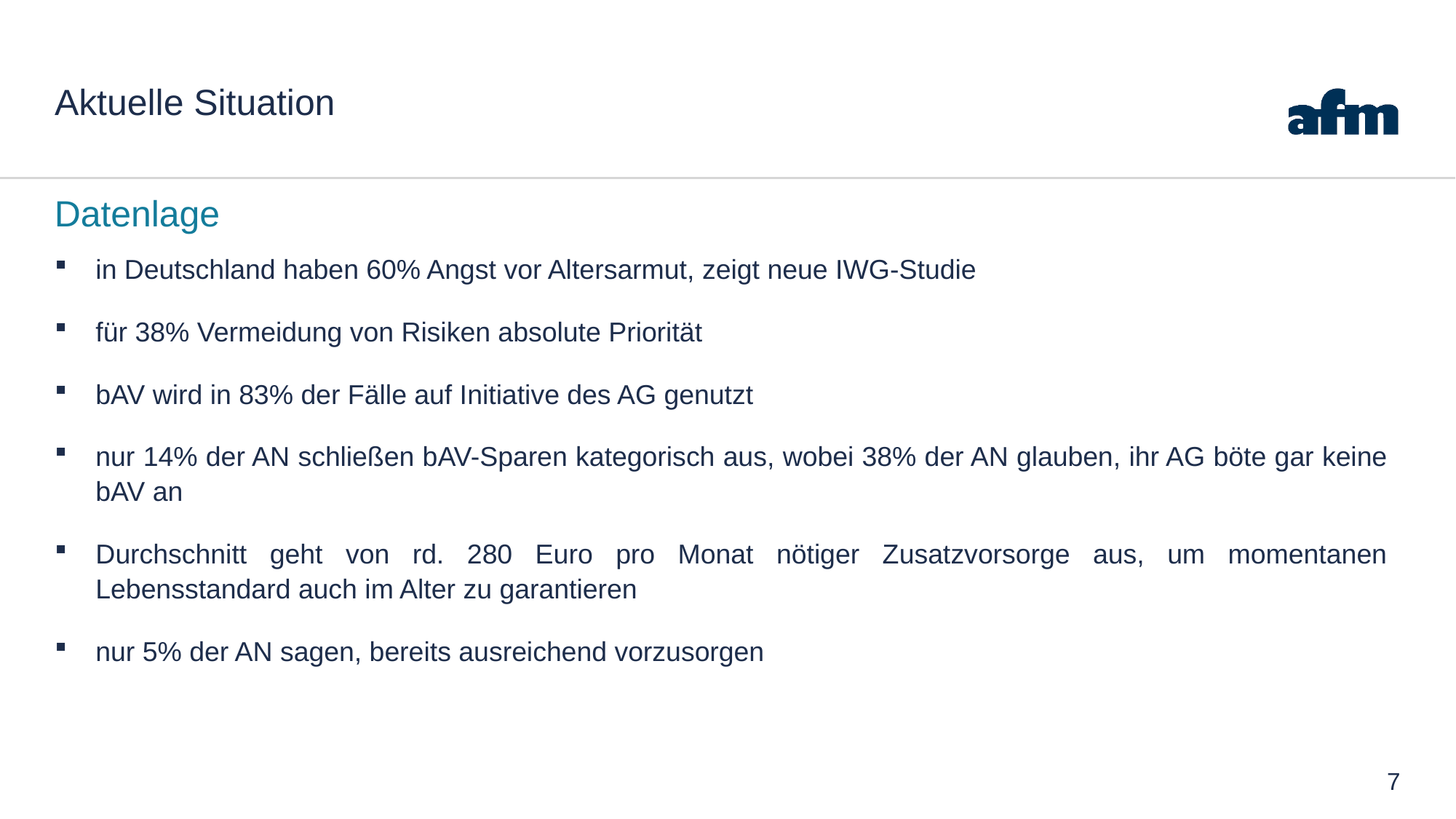

# Aktuelle Situation
Datenlage
in Deutschland haben 60% Angst vor Altersarmut, zeigt neue IWG-Studie
für 38% Vermeidung von Risiken absolute Priorität
bAV wird in 83% der Fälle auf Initiative des AG genutzt
nur 14% der AN schließen bAV-Sparen kategorisch aus, wobei 38% der AN glauben, ihr AG böte gar keine bAV an
Durchschnitt geht von rd. 280 Euro pro Monat nötiger Zusatzvorsorge aus, um momentanen Lebensstandard auch im Alter zu garantieren
nur 5% der AN sagen, bereits ausreichend vorzusorgen

7